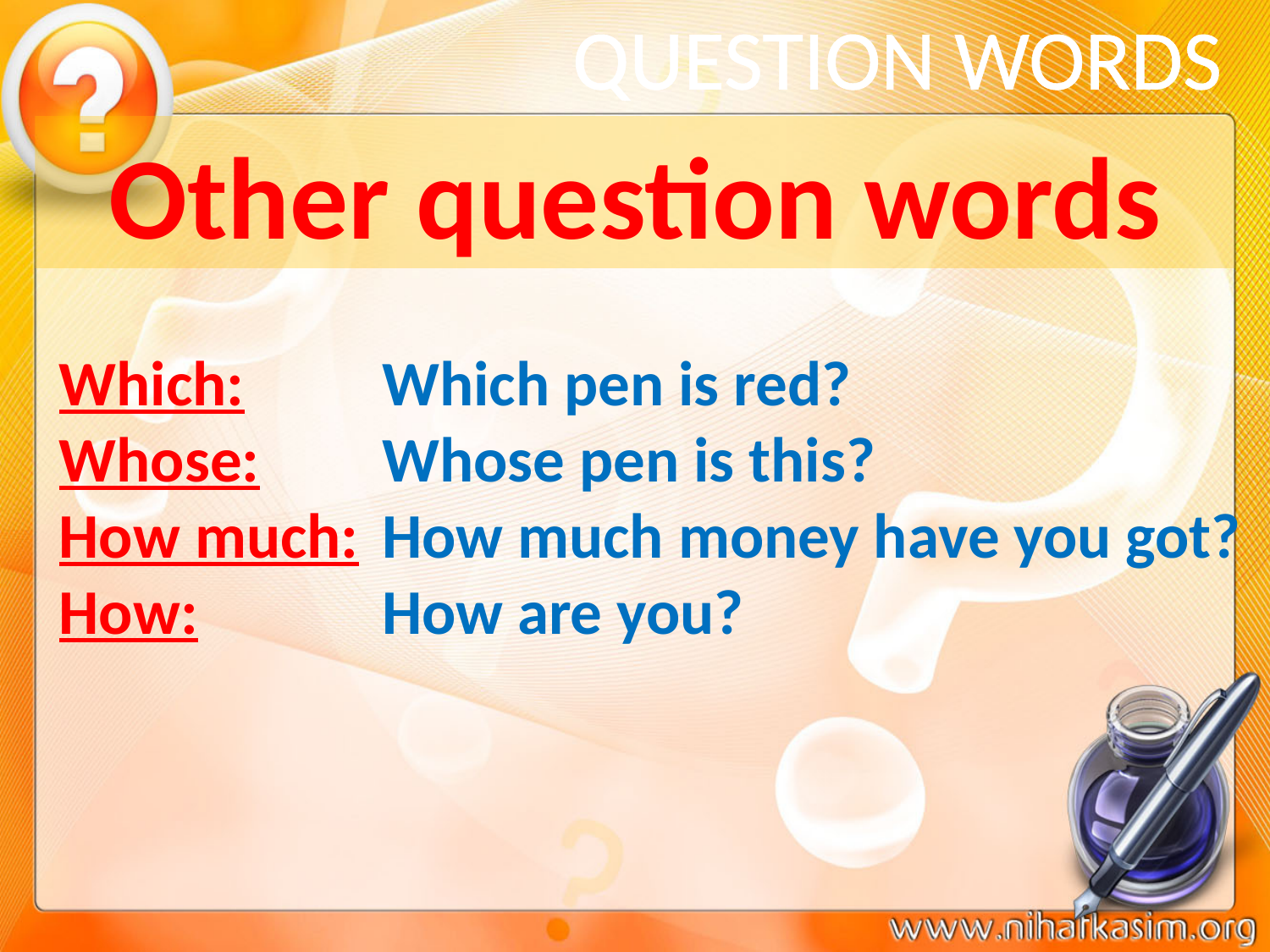

# QUESTION WORDS
Other question words
Which:
Whose:
How much:
How:
Which pen is red?
Whose pen is this?
How much money have you got?
How are you?